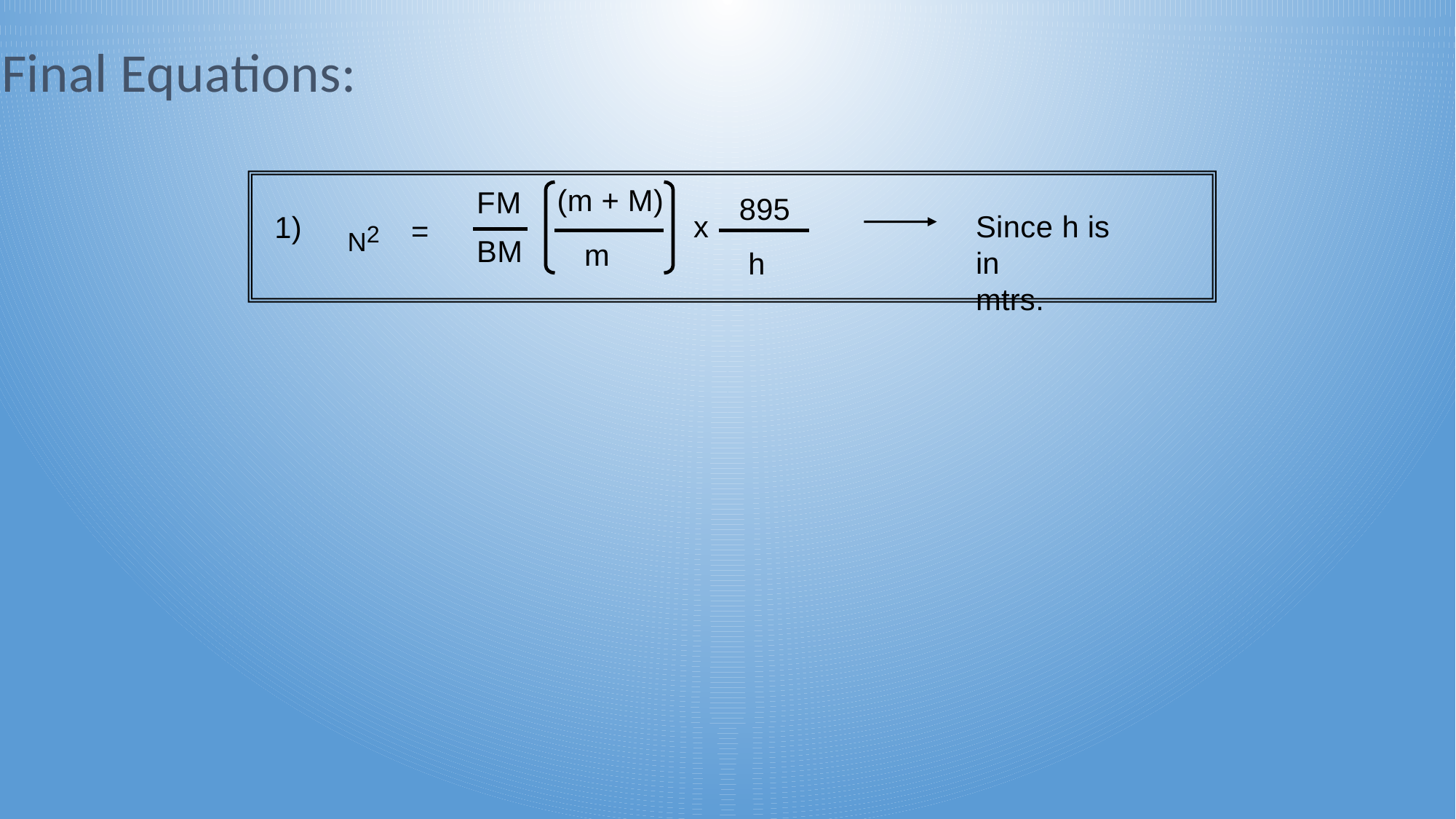

# Final Equations:

(m + M)
FM

895
N2
x
Since h is in
mtrs.
1)
=

BM
m
h